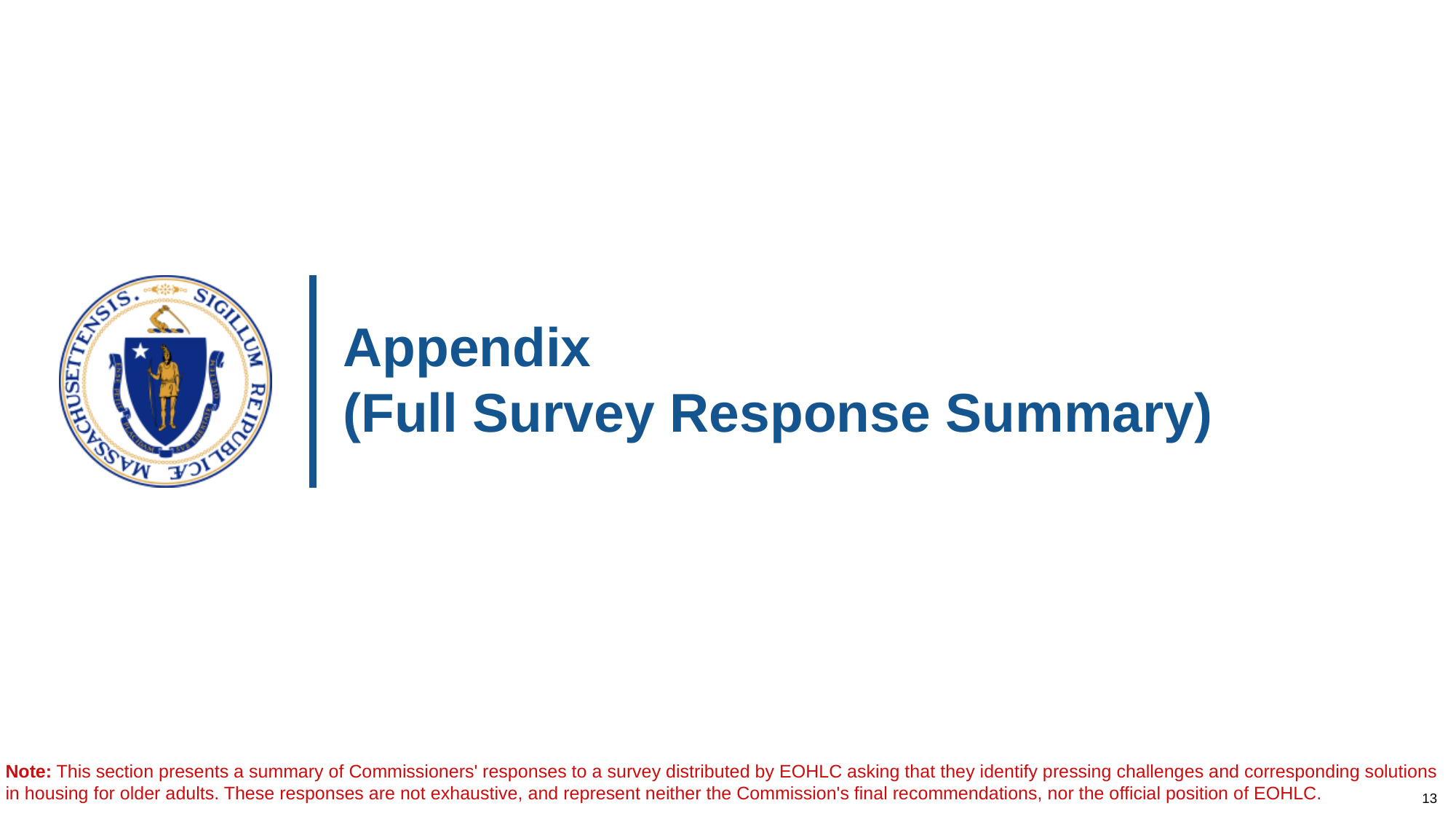

# Appendix (Full Survey Response Summary)
Note: This section presents a summary of Commissioners' responses to a survey distributed by EOHLC asking that they identify pressing challenges and corresponding solutions in housing for older adults. These responses are not exhaustive, and represent neither the Commission's final recommendations, nor the official position of EOHLC.